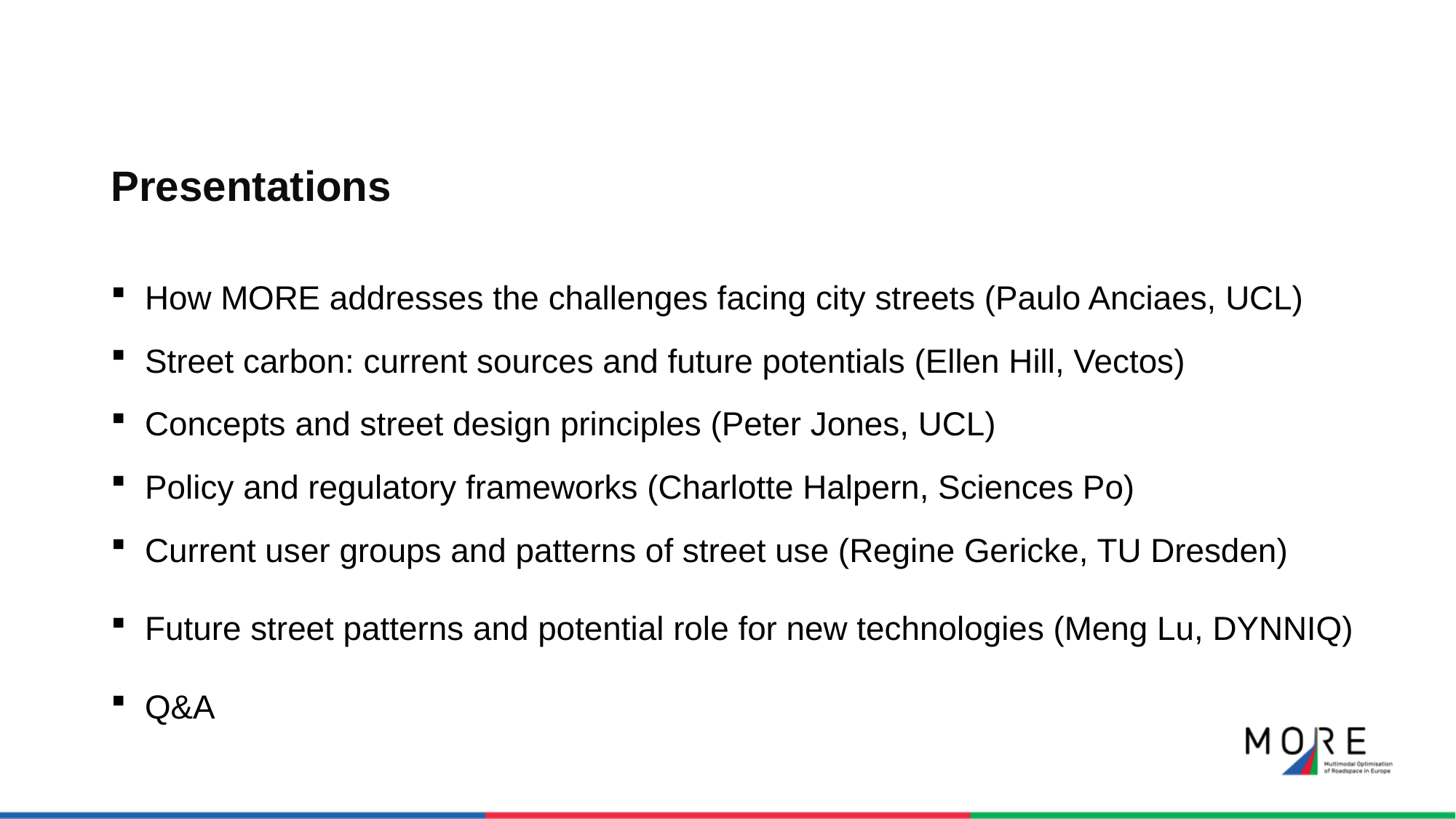

# Presentations
How MORE addresses the challenges facing city streets (Paulo Anciaes, UCL)
Street carbon: current sources and future potentials (Ellen Hill, Vectos)
Concepts and street design principles (Peter Jones, UCL)
Policy and regulatory frameworks (Charlotte Halpern, Sciences Po)
Current user groups and patterns of street use (Regine Gericke, TU Dresden)
Future street patterns and potential role for new technologies (Meng Lu, DYNNIQ)
Q&A